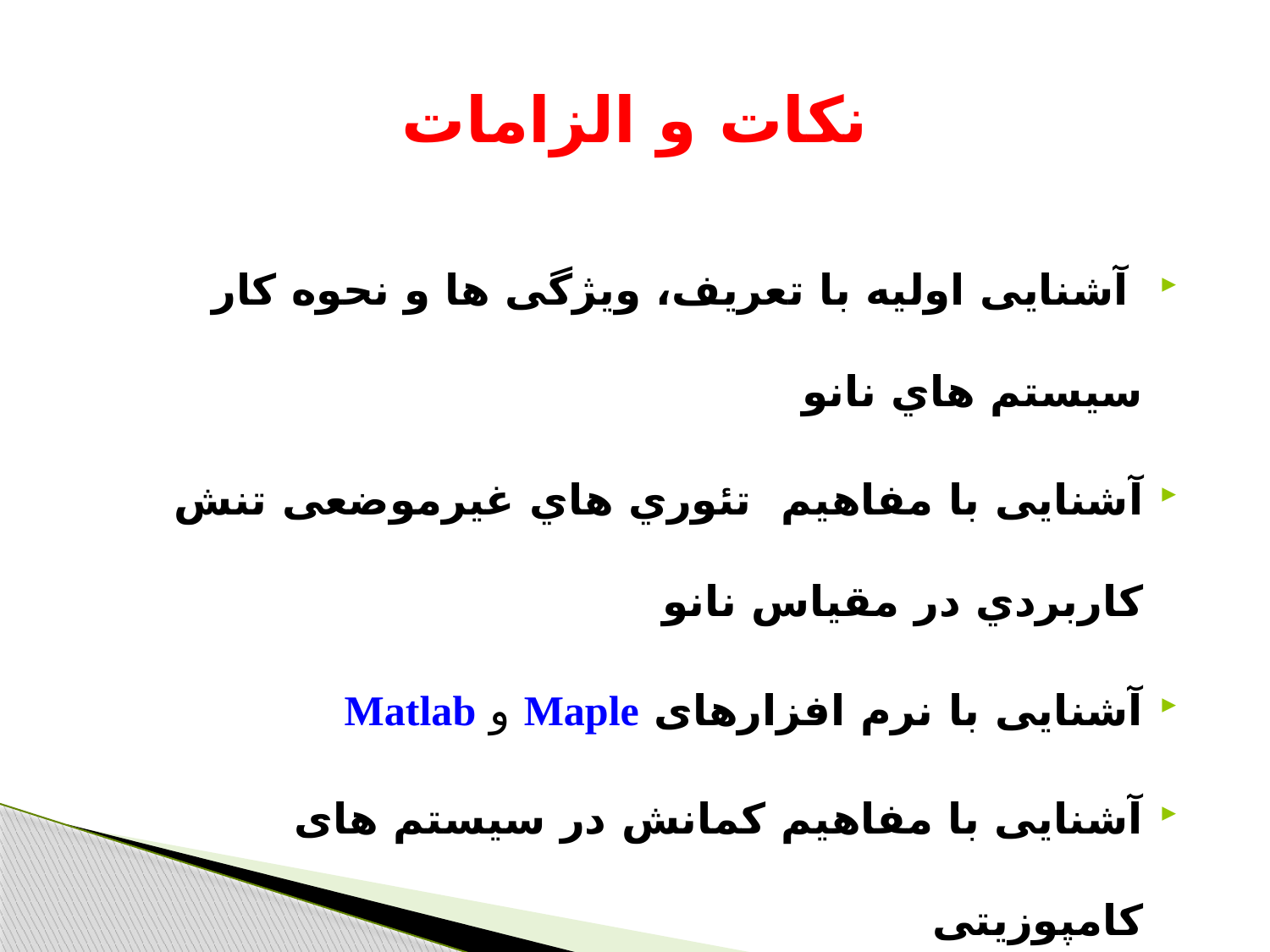

# نکات و الزامات
 آﺷﻨﺎﯾﯽ اوﻟﯿﻪ ﺑﺎ ﺗﻌﺮﯾﻒ، وﯾﮋگی ها و ﻧﺤﻮه ﮐﺎر ﺳﯿﺴﺘﻢ ﻫﺎي ﻧﺎنو
آشنایی ﺑﺎ ﻣﻔﺎﻫﯿﻢ  ﺗﺌﻮري ﻫﺎي ﻏﯿﺮﻣﻮﺿﻌﯽ ﺗﻨﺶ ﮐﺎرﺑﺮدي در مقیاس ﻧﺎنو
آشنایی با نرم افزارهای Maple و Matlab
آشنایی با مفاهیم کمانش در سیستم های کامپوزیتی